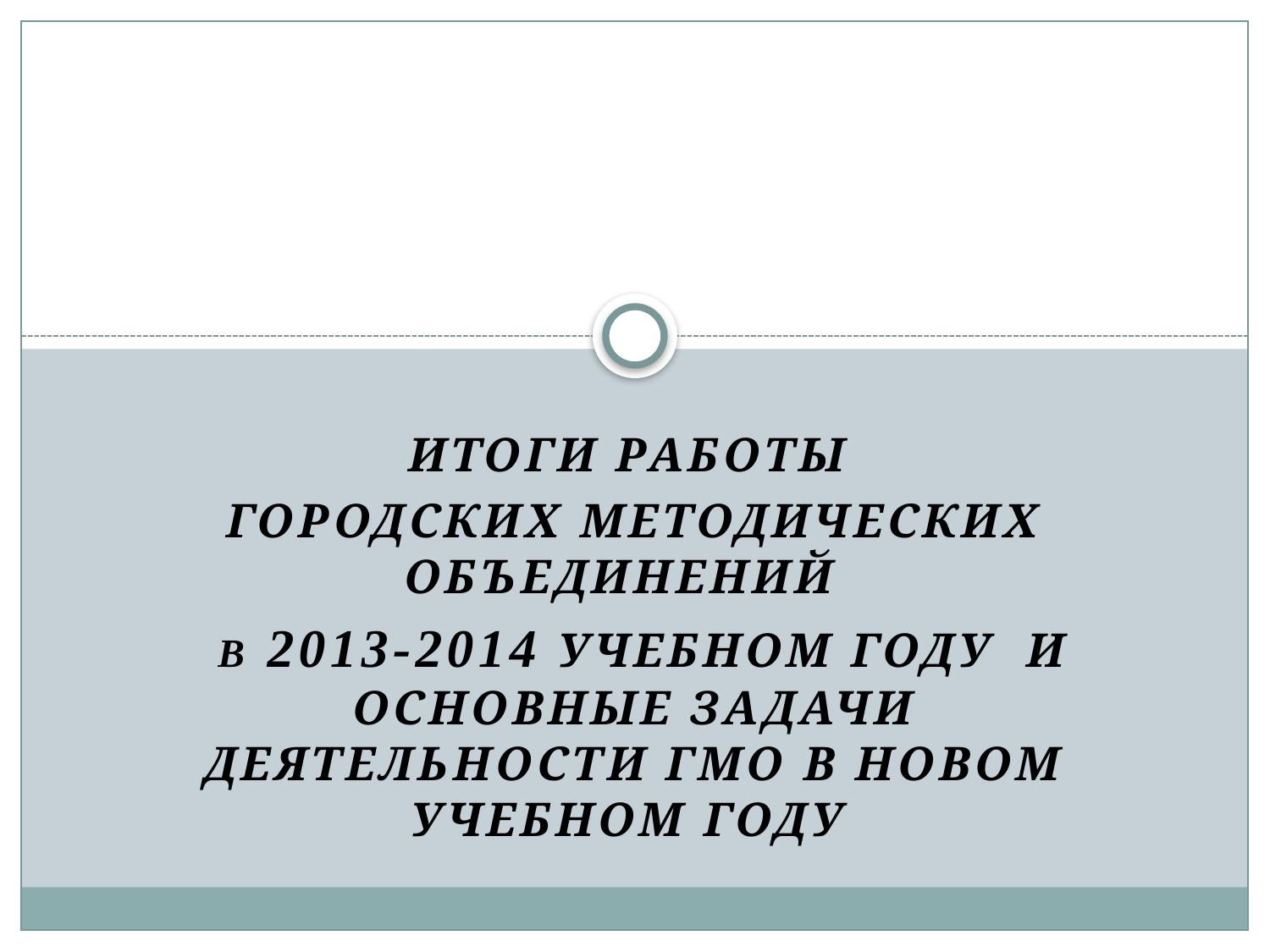

Итоги работы
городских методических объединений
 В 2013-2014 учебном году  и основные задачи деятельности ГМО в новом учебном году